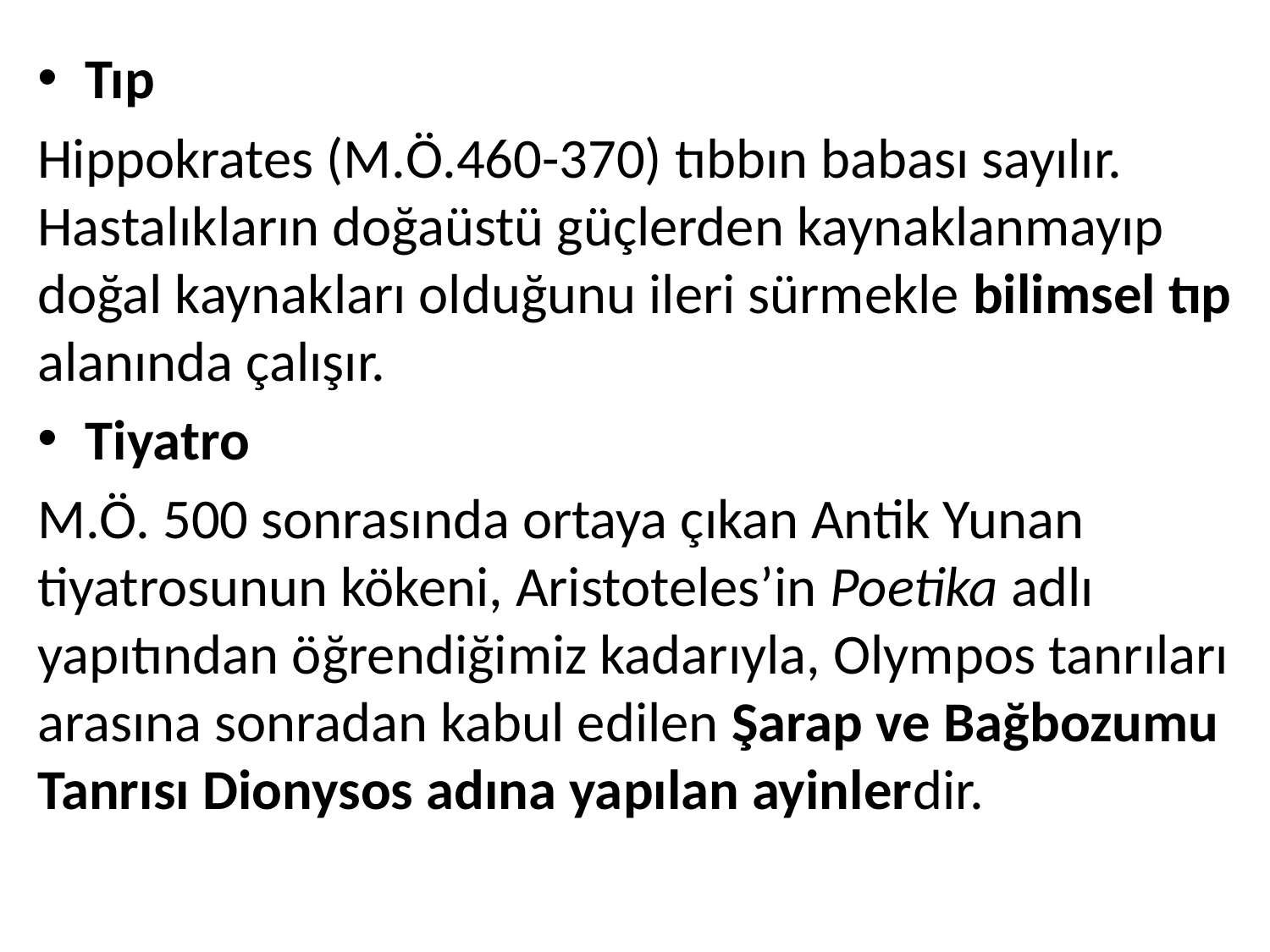

Tıp
Hippokrates (M.Ö.460-370) tıbbın babası sayılır. Hastalıkların doğaüstü güçlerden kaynaklanmayıp doğal kaynakları olduğunu ileri sürmekle bilimsel tıp alanında çalışır.
Tiyatro
M.Ö. 500 sonrasında ortaya çıkan Antik Yunan tiyatrosunun kökeni, Aristoteles’in Poetika adlı yapıtından öğrendiğimiz kadarıyla, Olympos tanrıları arasına sonradan kabul edilen Şarap ve Bağbozumu Tanrısı Dionysos adına yapılan ayinlerdir.